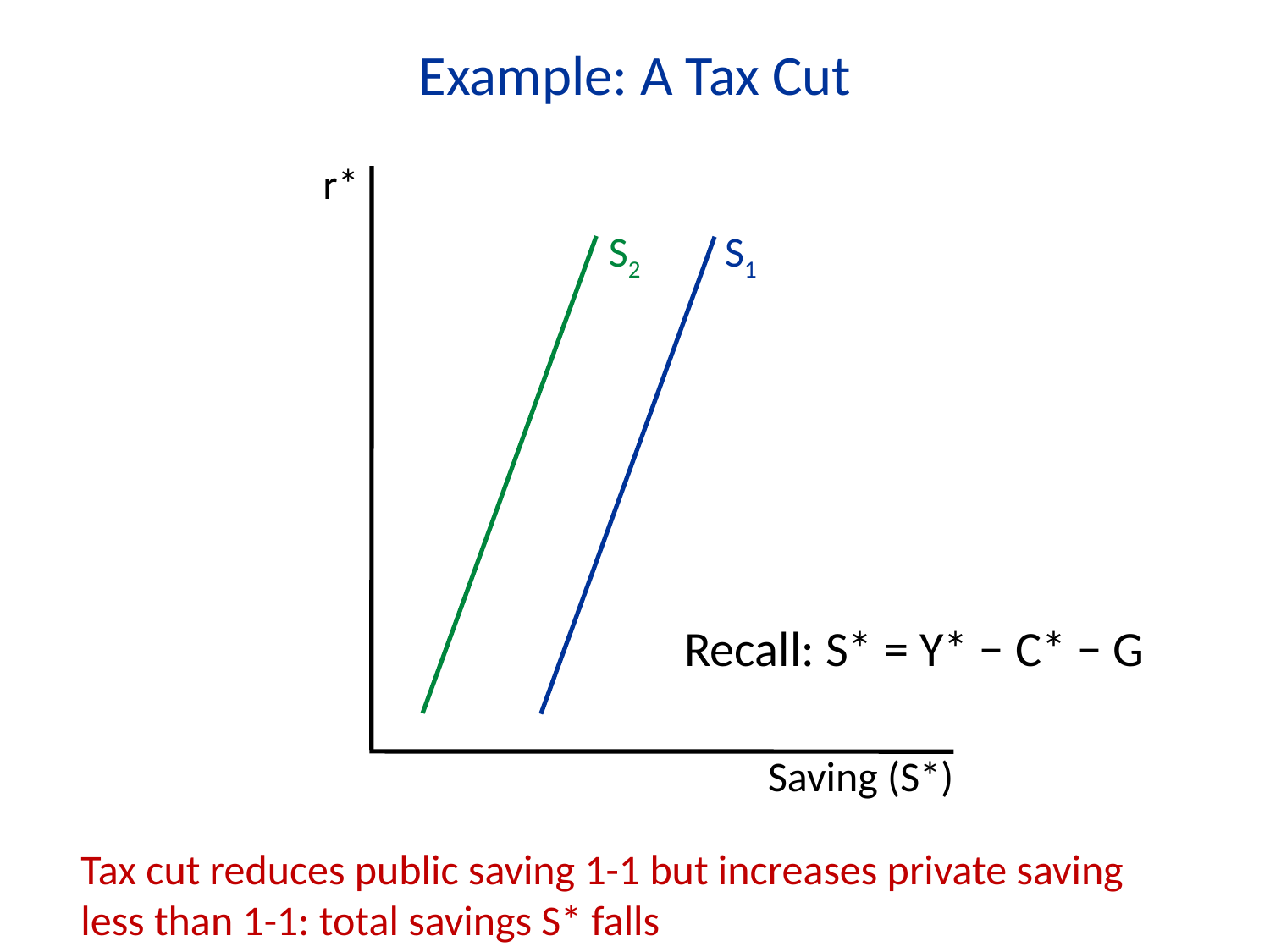

Example: A Tax Cut
r*
S2
S1
Recall: S* = Y* − C* − G
Saving (S*)
Tax cut reduces public saving 1-1 but increases private saving
less than 1-1: total savings S* falls